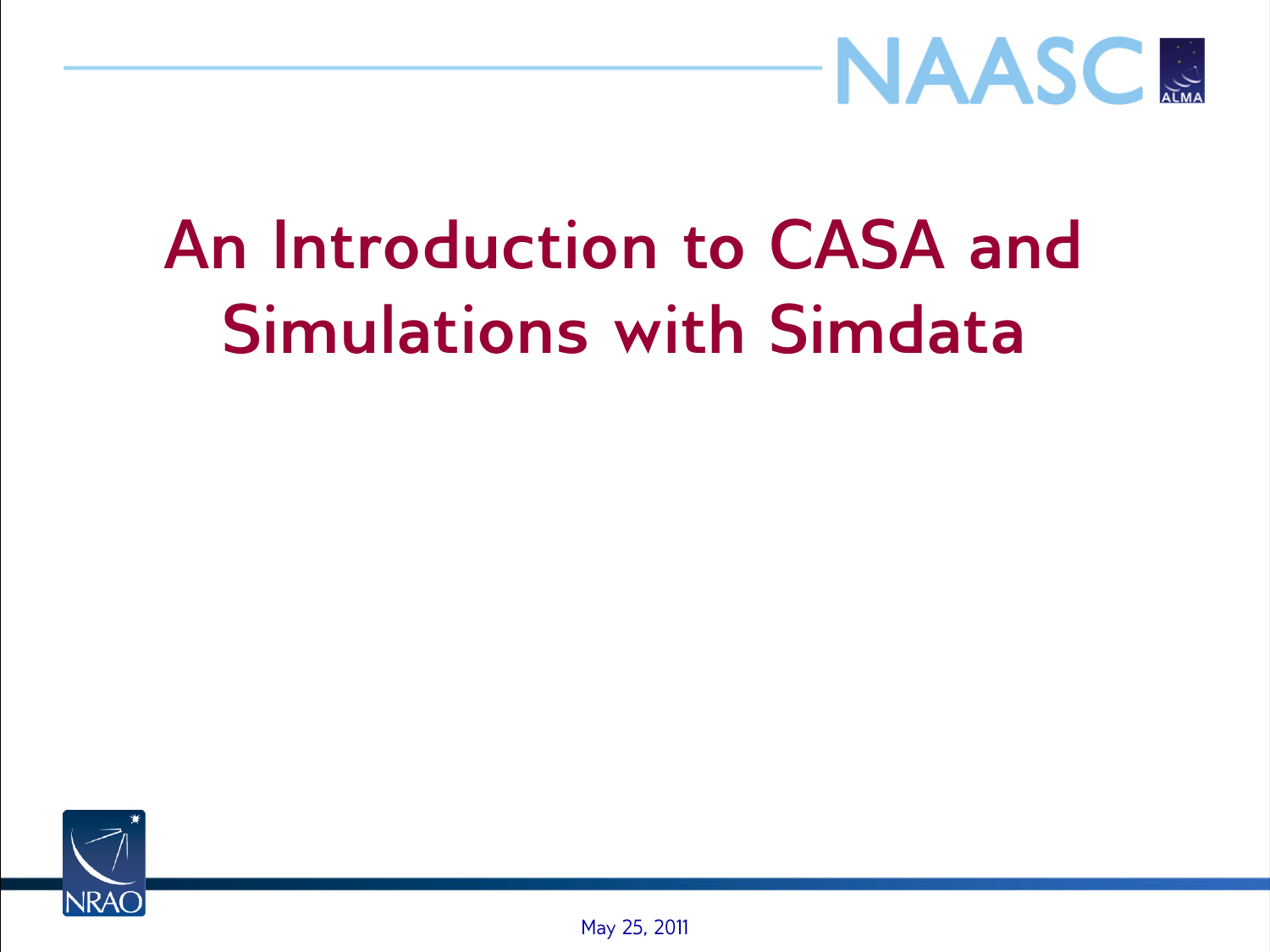

# An Introduction to CASA and Simulations with Simdata
May 25, 2011